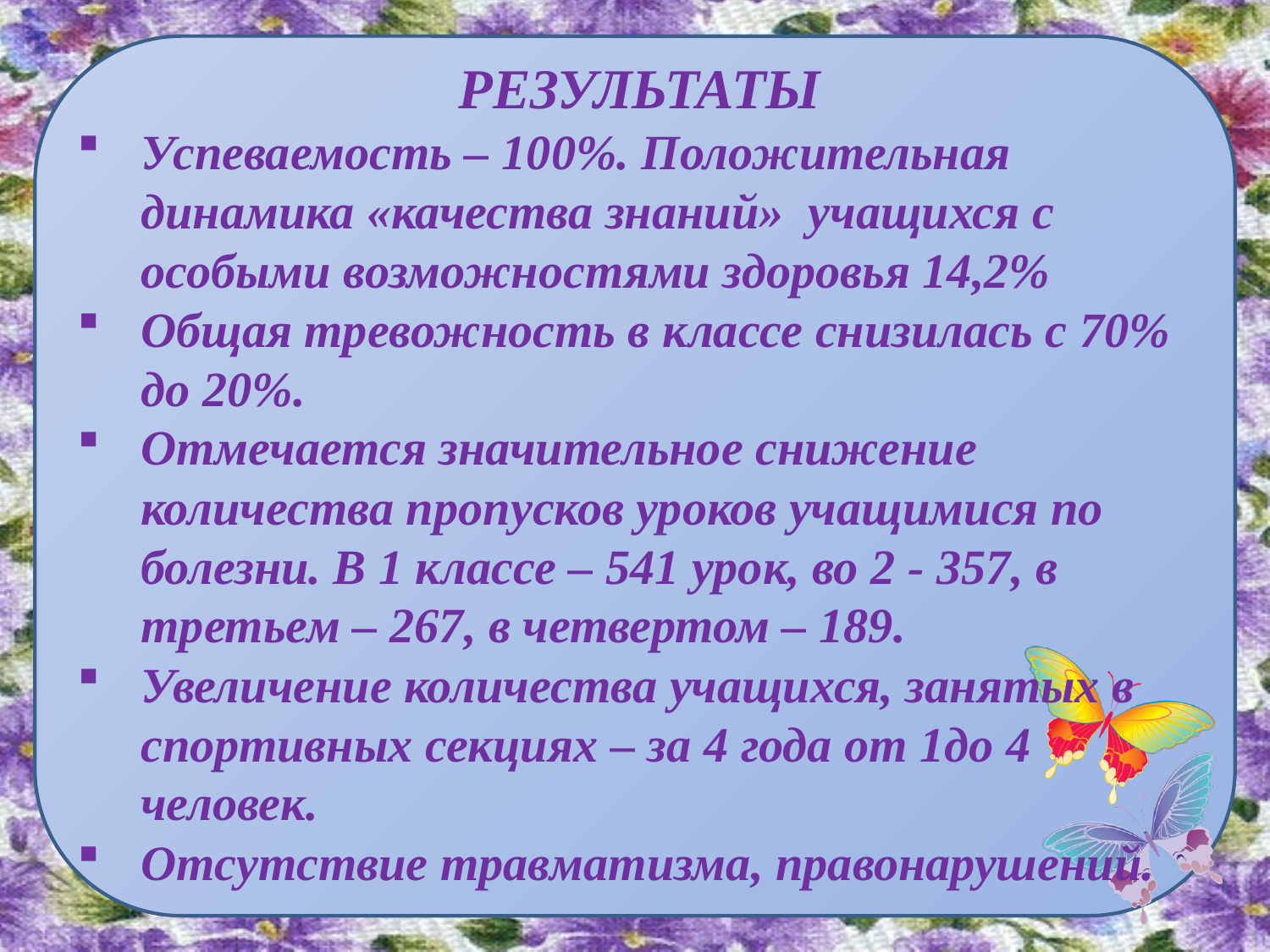

РЕЗУЛЬТАТЫ
Успеваемость – 100%. Положительная динамика «качества знаний»  учащихся с особыми возможностями здоровья 14,2%
Общая тревожность в классе снизилась с 70% до 20%.
Отмечается значительное снижение количества пропусков уроков учащимися по болезни. В 1 классе – 541 урок, во 2 - 357, в третьем – 267, в четвертом – 189.
Увеличение количества учащихся, занятых в спортивных секциях – за 4 года от 1до 4 человек.
Отсутствие травматизма, правонарушений.